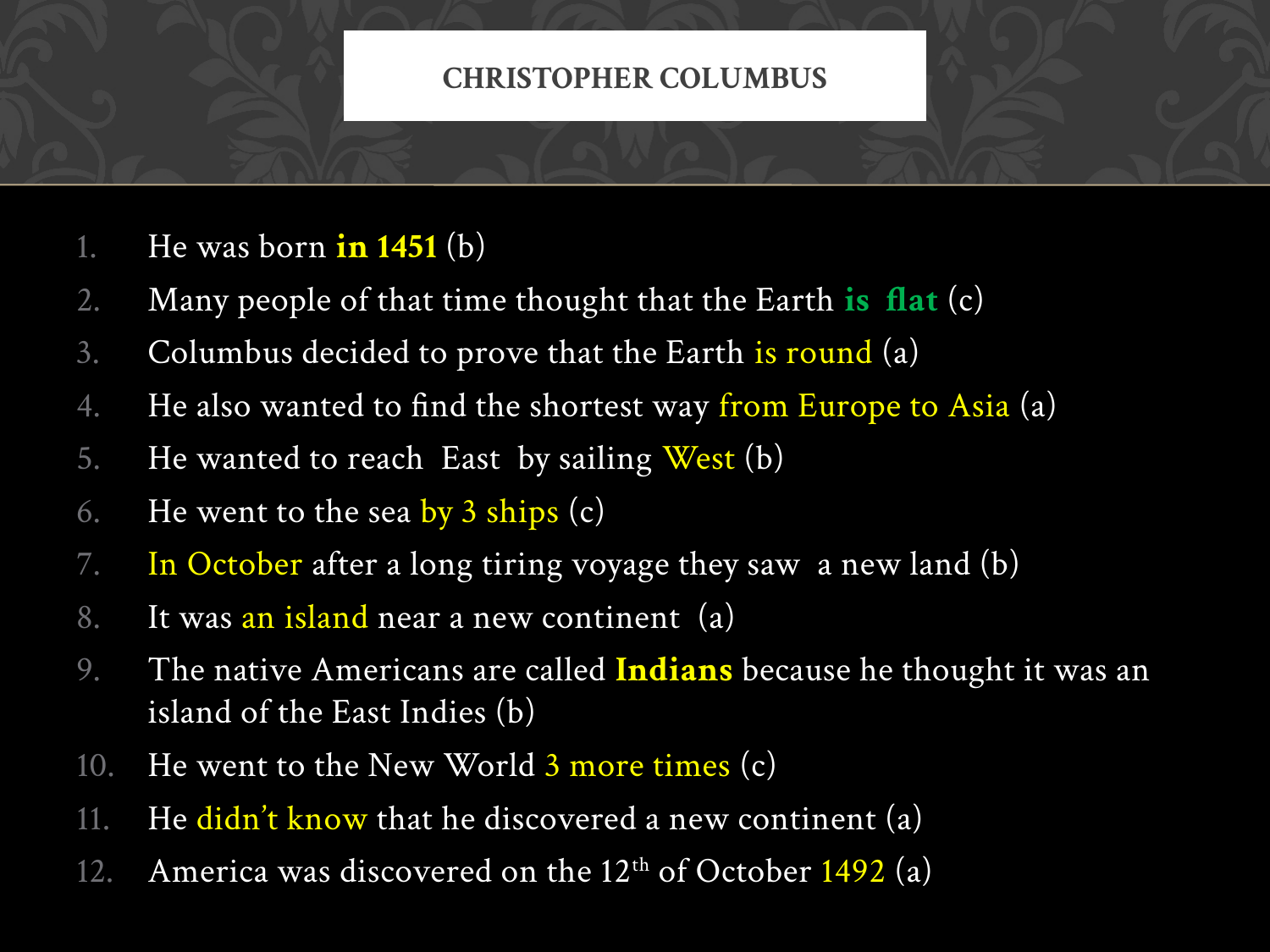

# Christopher Columbus
He was born in 1451 (b)
Many people of that time thought that the Earth is  flat (c)
Columbus decided to prove that the Earth is round (a)
He also wanted to find the shortest way from Europe to Asia (a)
He wanted to reach  East  by sailing West (b)
He went to the sea by 3 ships (c)
In October after a long tiring voyage they saw  a new land (b)
It was an island near a new continent  (a)
The native Americans are called Indians because he thought it was an island of the East Indies (b)
He went to the New World 3 more times (c)
He didn’t know that he discovered a new continent (a)
America was discovered on the 12th of October 1492 (a)